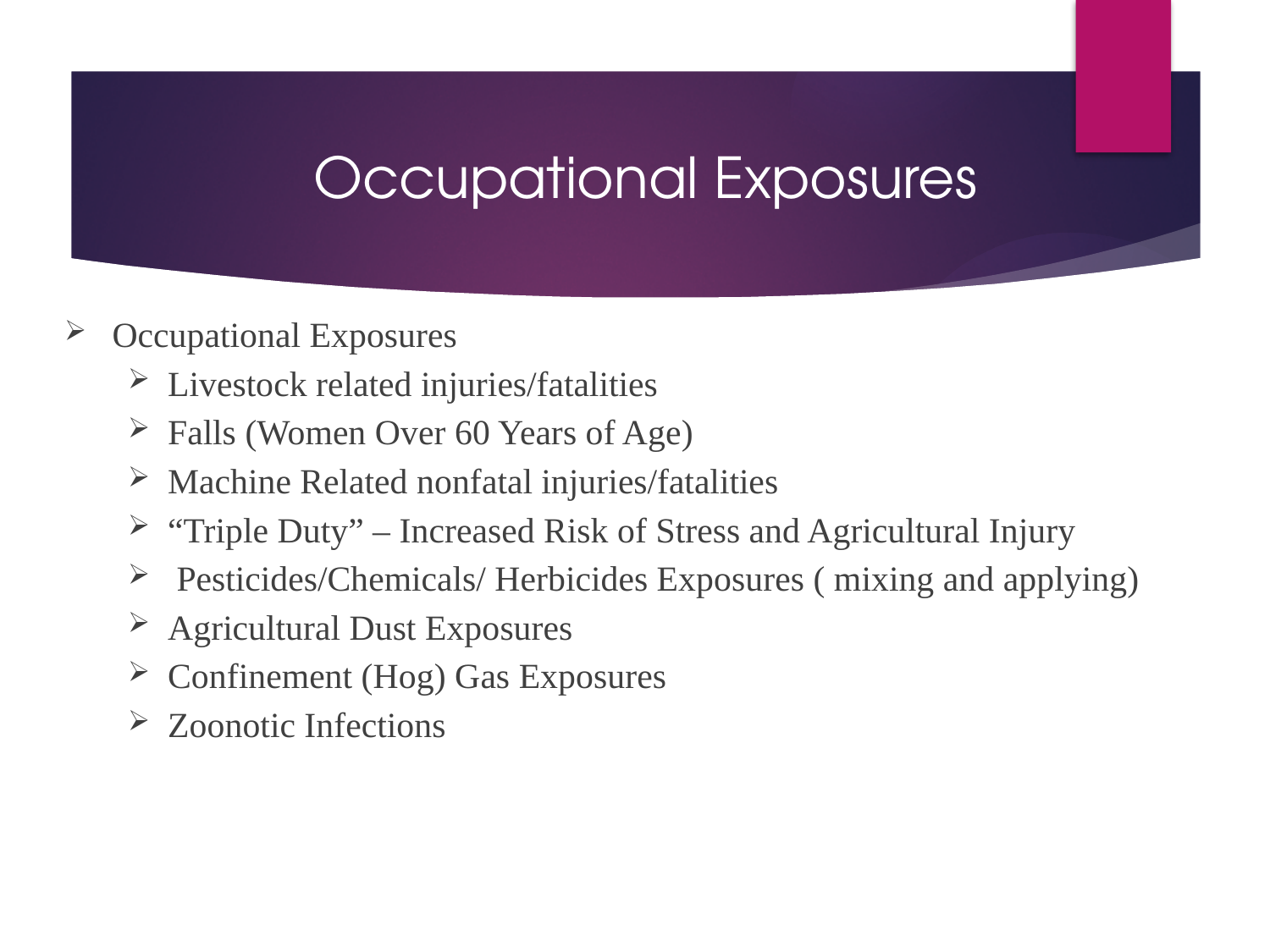

# Occupational Exposures
Occupational Exposures
Livestock related injuries/fatalities
Falls (Women Over 60 Years of Age)
Machine Related nonfatal injuries/fatalities
“Triple Duty” – Increased Risk of Stress and Agricultural Injury
 Pesticides/Chemicals/ Herbicides Exposures ( mixing and applying)
Agricultural Dust Exposures
Confinement (Hog) Gas Exposures
Zoonotic Infections